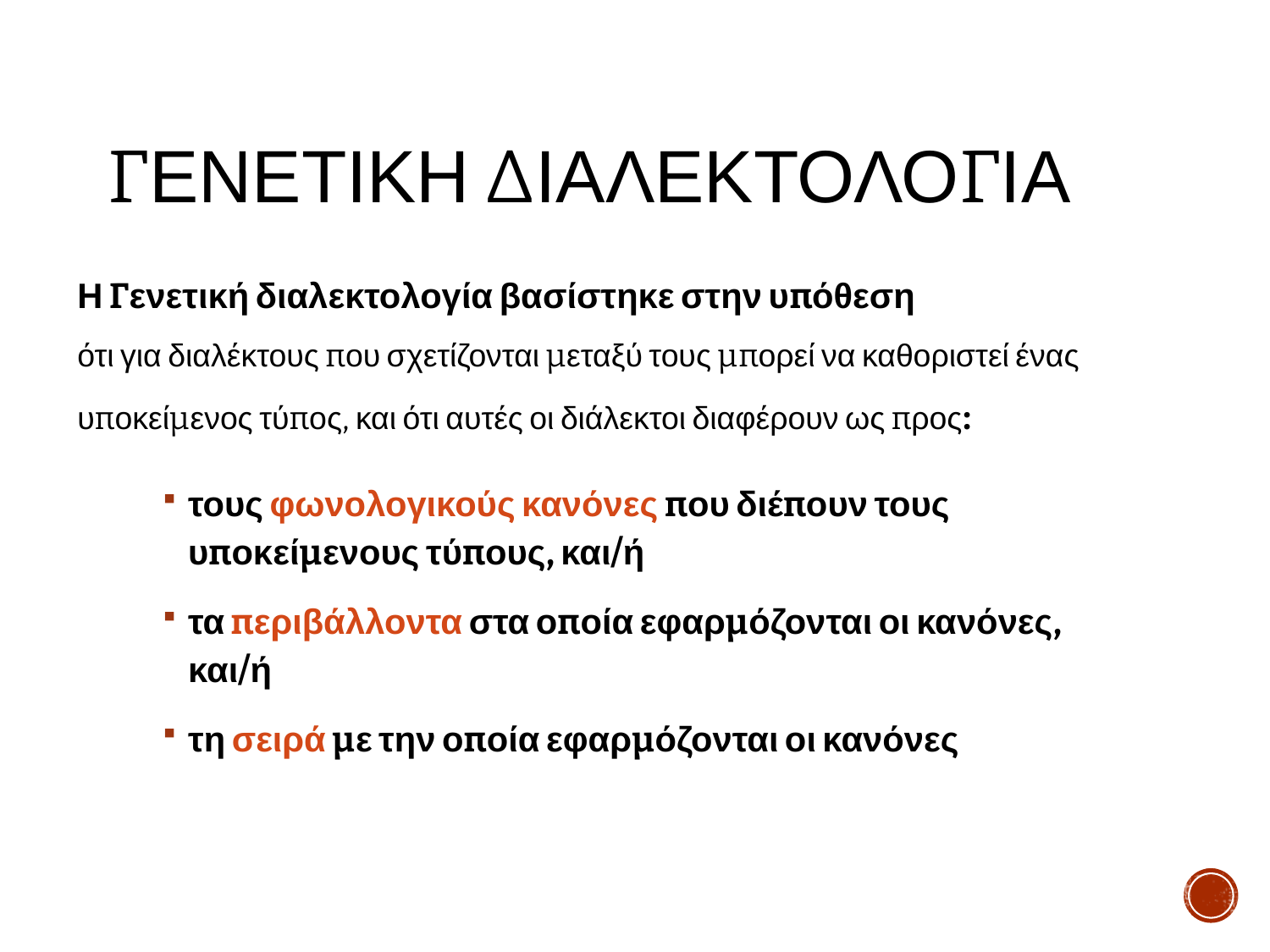

# Γενετικη διαλεκτολογια
Η Γενετική διαλεκτολογία βασίστηκε στην υπόθεση
ότι για διαλέκτους που σχετίζονται μεταξύ τους μπορεί να καθοριστεί ένας υποκείμενος τύπος, και ότι αυτές οι διάλεκτοι διαφέρουν ως προς:
τους φωνολογικούς κανόνες που διέπουν τους υποκείμενους τύπους, και/ή
τα περιβάλλοντα στα οποία εφαρμόζονται οι κανόνες, και/ή
τη σειρά με την οποία εφαρμόζονται οι κανόνες